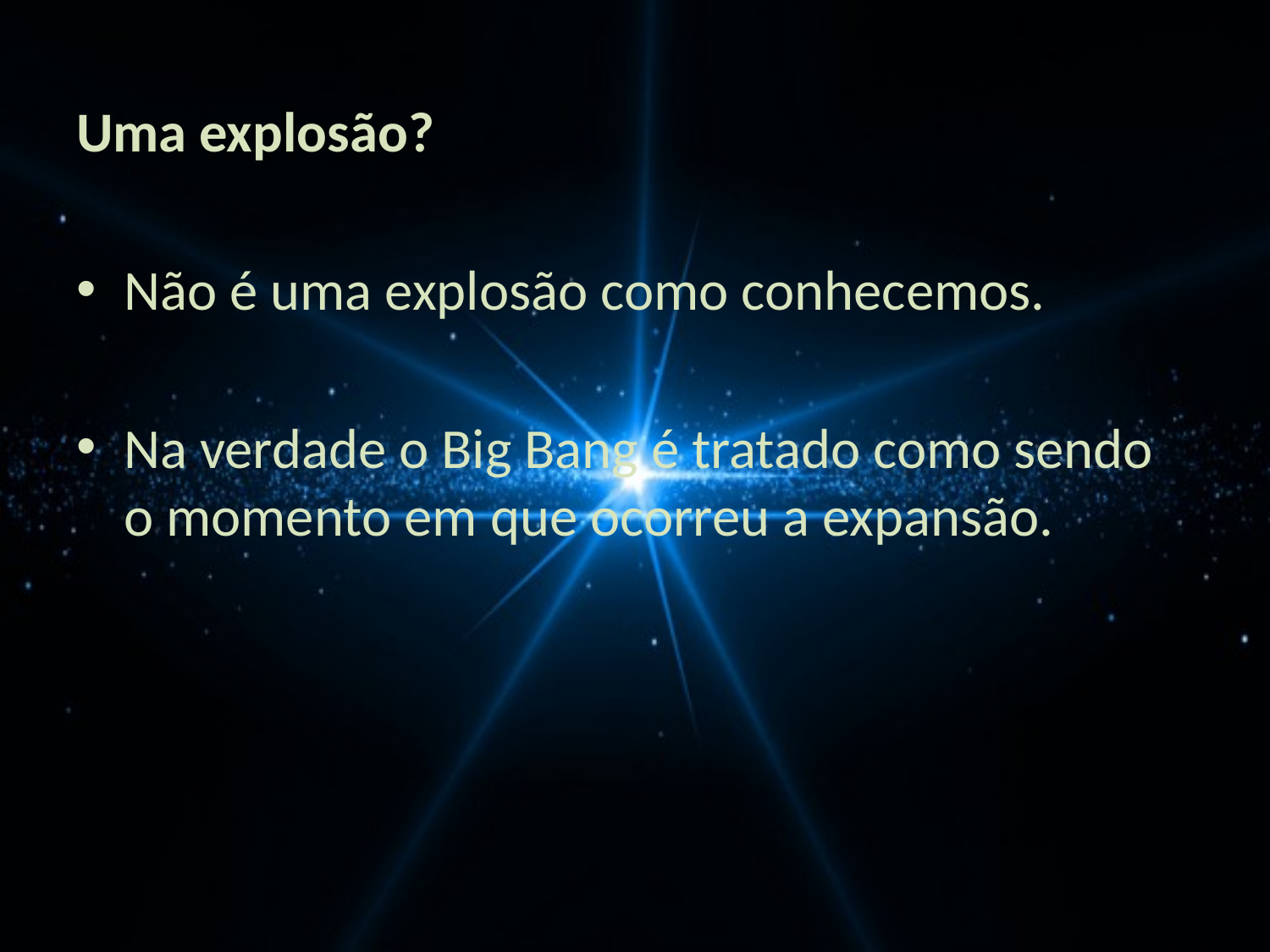

Uma explosão?

Não é uma explosão como conhecemos.

Na verdade o Big Bang é tratado como sendo o momento em que ocorreu a expansão.